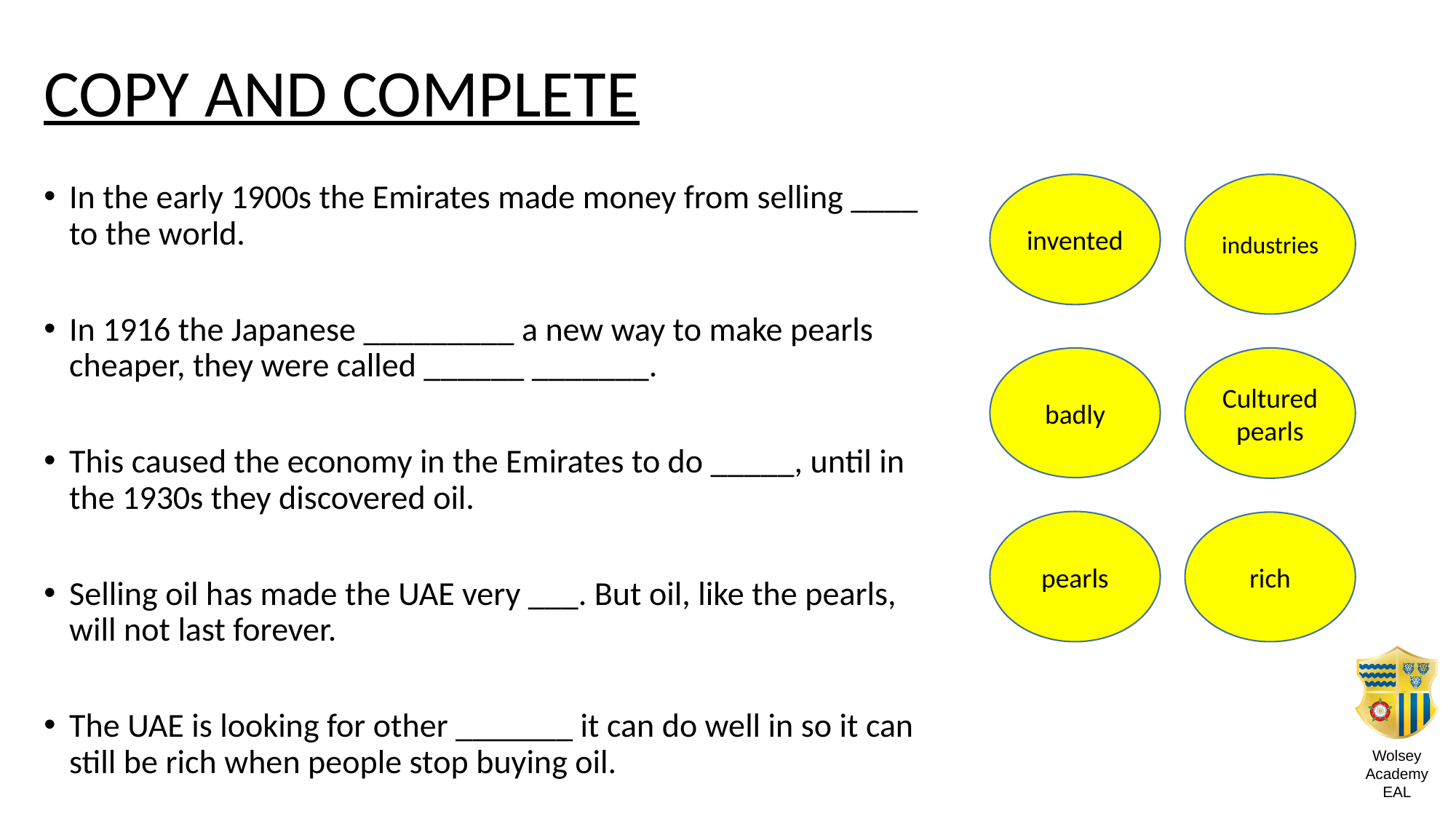

# COPY AND COMPLETE
In the early 1900s the Emirates made money from selling ____ to the world.

In 1916 the Japanese _________ a new way to make pearls cheaper, they were called ______ _______.

This caused the economy in the Emirates to do _____, until in the 1930s they discovered oil.

Selling oil has made the UAE very ___. But oil, like the pearls, will not last forever.

The UAE is looking for other _______ it can do well in so it can still be rich when people stop buying oil.
invented
industries
badly
Cultured pearls
pearls
rich